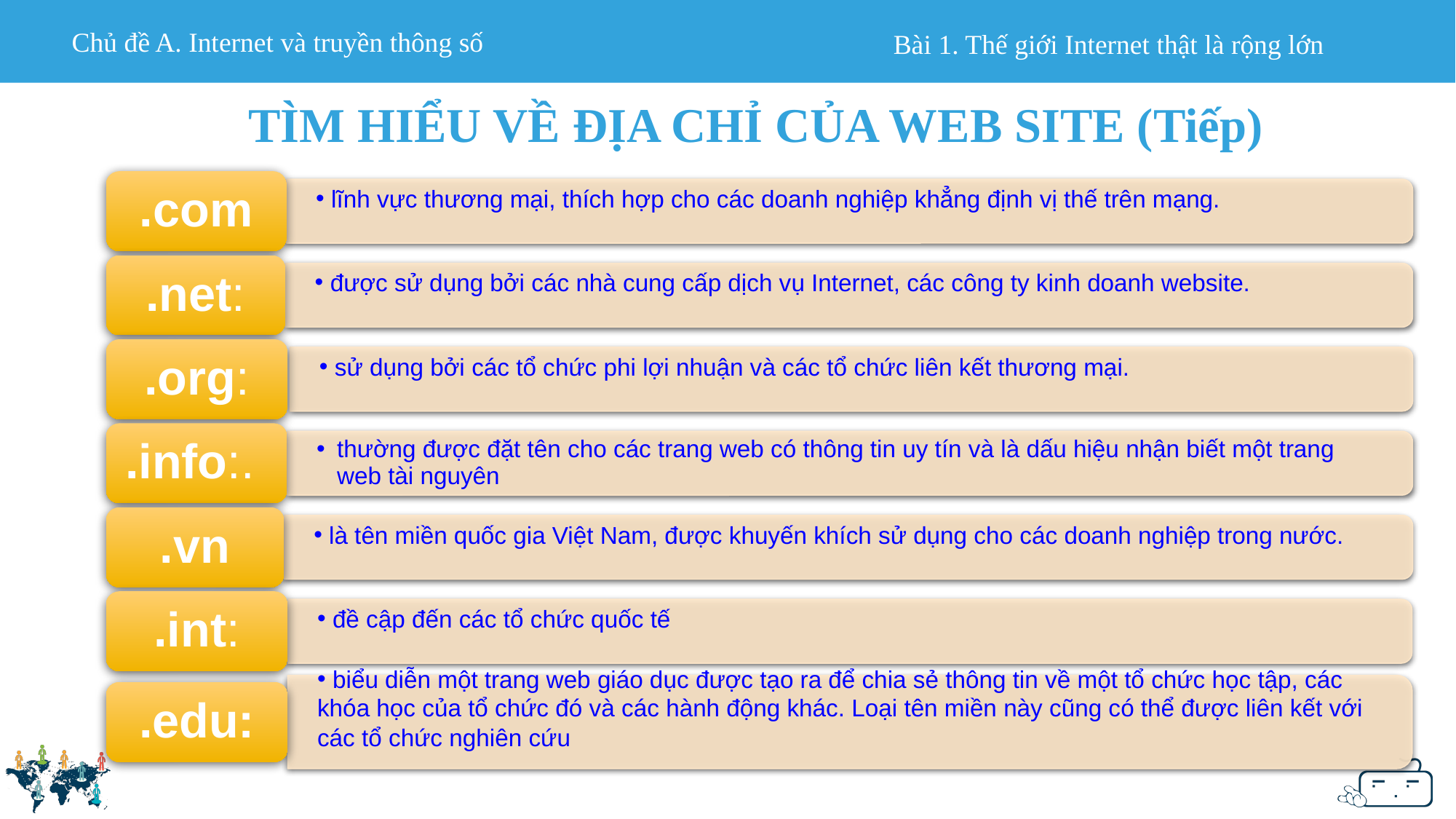

TÌM HIỂU VỀ ĐỊA CHỈ CỦA WEB SITE (Tiếp)

.com
 lĩnh vực thương mại, thích hợp cho các doanh nghiệp khẳng định vị thế trên mạng.

.net:
 được sử dụng bởi các nhà cung cấp dịch vụ Internet, các công ty kinh doanh website.

.org:
 sử dụng bởi các tổ chức phi lợi nhuận và các tổ chức liên kết thương mại.

.info:.
thường được đặt tên cho các trang web có thông tin uy tín và là dấu hiệu nhận biết một trang web tài nguyên

.vn
 là tên miền quốc gia Việt Nam, được khuyến khích sử dụng cho các doanh nghiệp trong nước.

.int:
 đề cập đến các tổ chức quốc tế

 biểu diễn một trang web giáo dục được tạo ra để chia sẻ thông tin về một tổ chức học tập, các khóa học của tổ chức đó và các hành động khác. Loại tên miền này cũng có thể được liên kết với các tổ chức nghiên cứu

.edu: